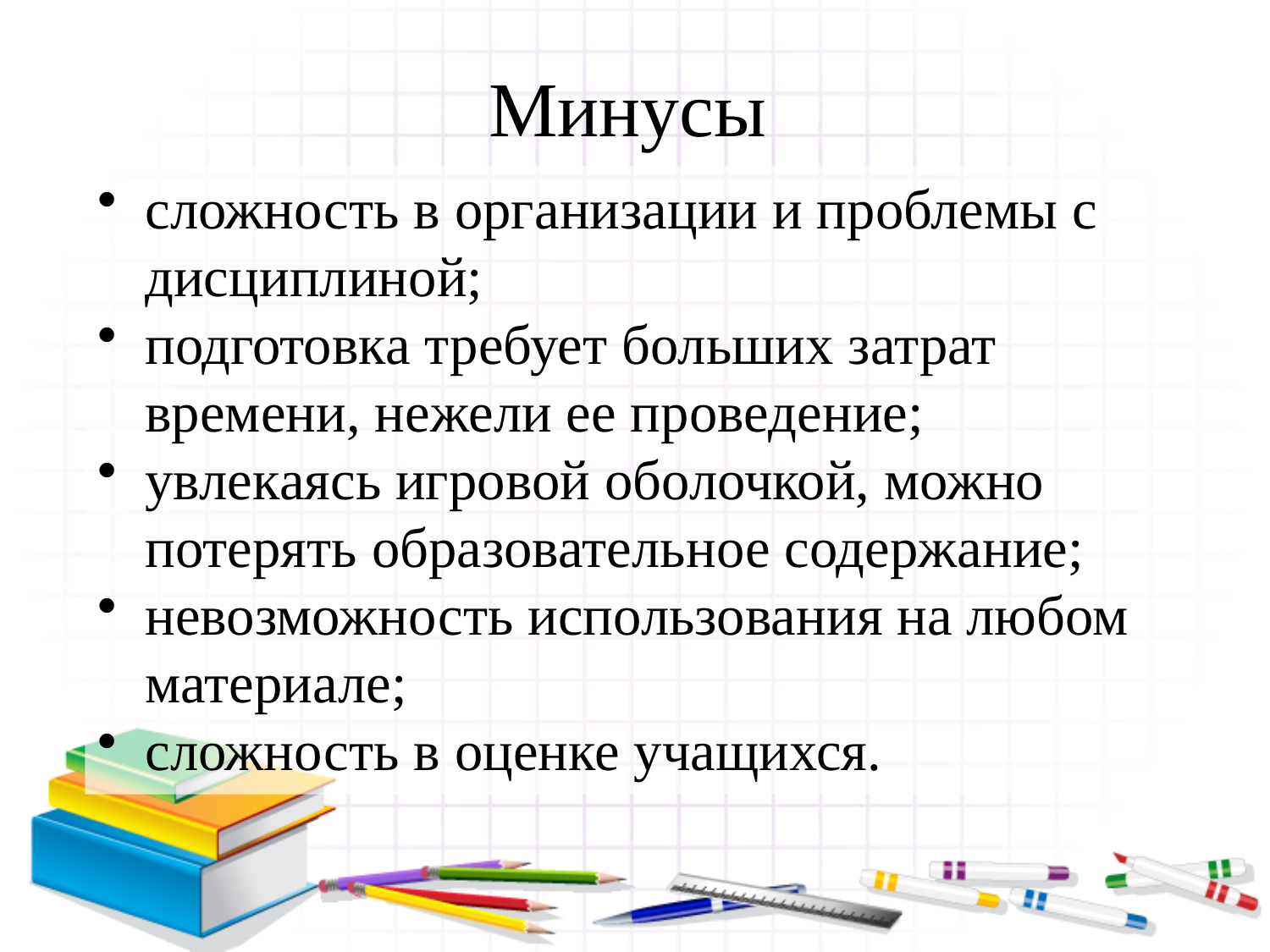

# Минусы
сложность в организации и проблемы с дисциплиной;
подготовка требует больших затрат времени, нежели ее проведение;
увлекаясь игровой оболочкой, можно потерять образовательное содержание;
невозможность использования на любом материале;
сложность в оценке учащихся.